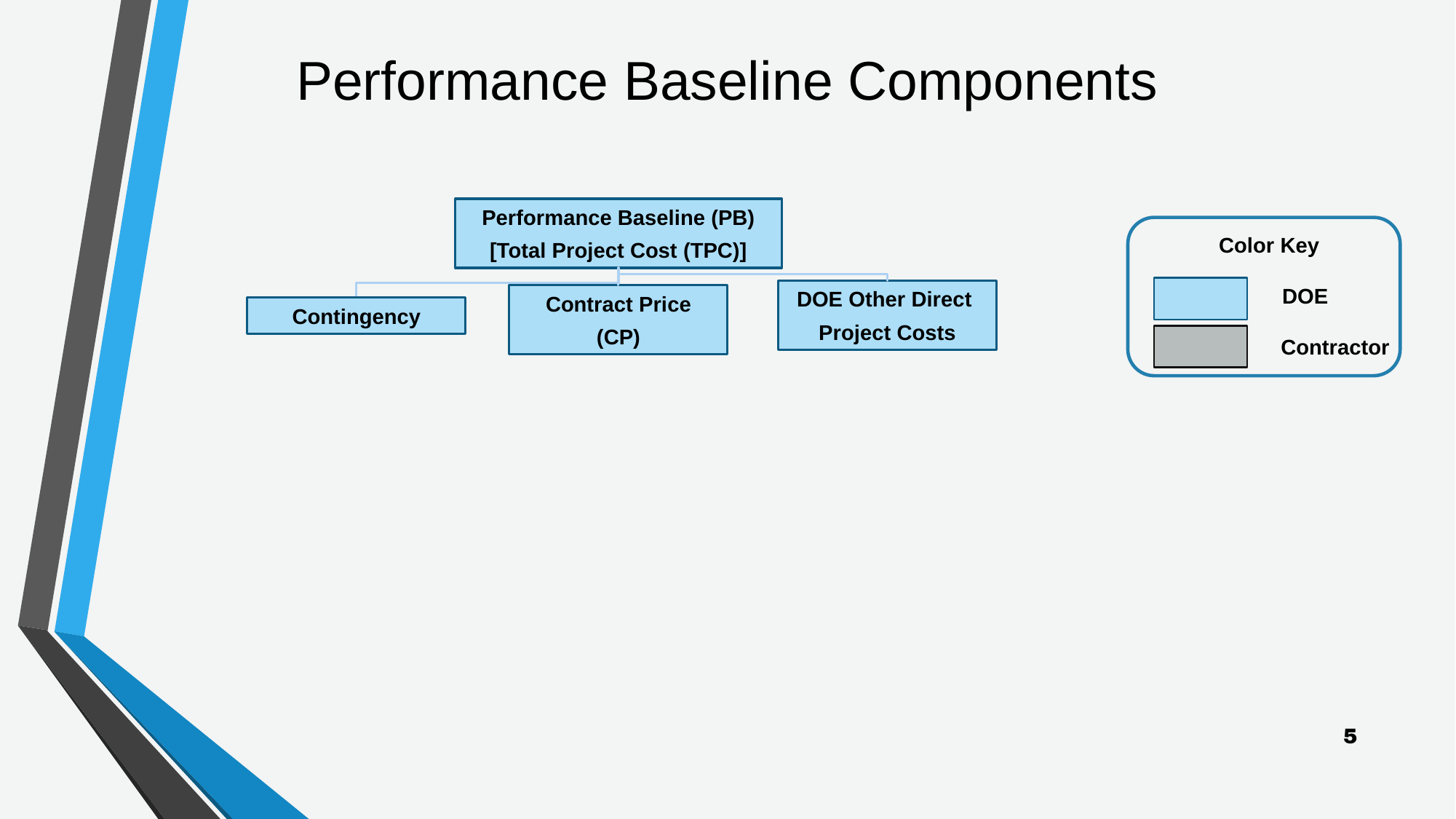

# Performance Baseline Components
Performance Baseline (PB)
[Total Project Cost (TPC)]

Color Key

            DOE

Contractor

DOE Other Direct
Project Costs
Contract Price
(CP)
Contingency

5